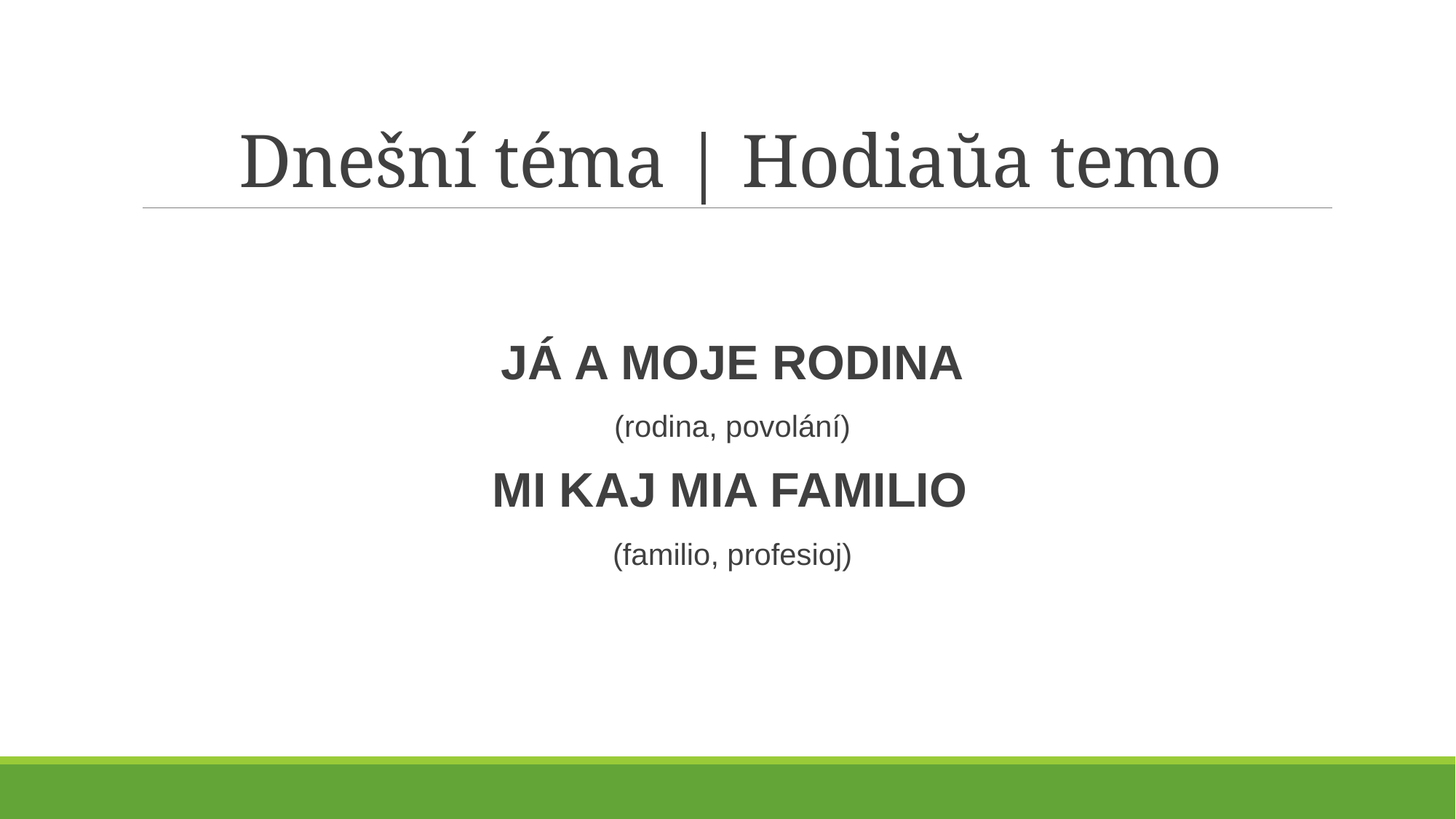

# Dnešní téma | Hodiaŭa temo

Já a moje rodina
(rodina, povolání)
Mi kaj mia familio
(familio, profesioj)